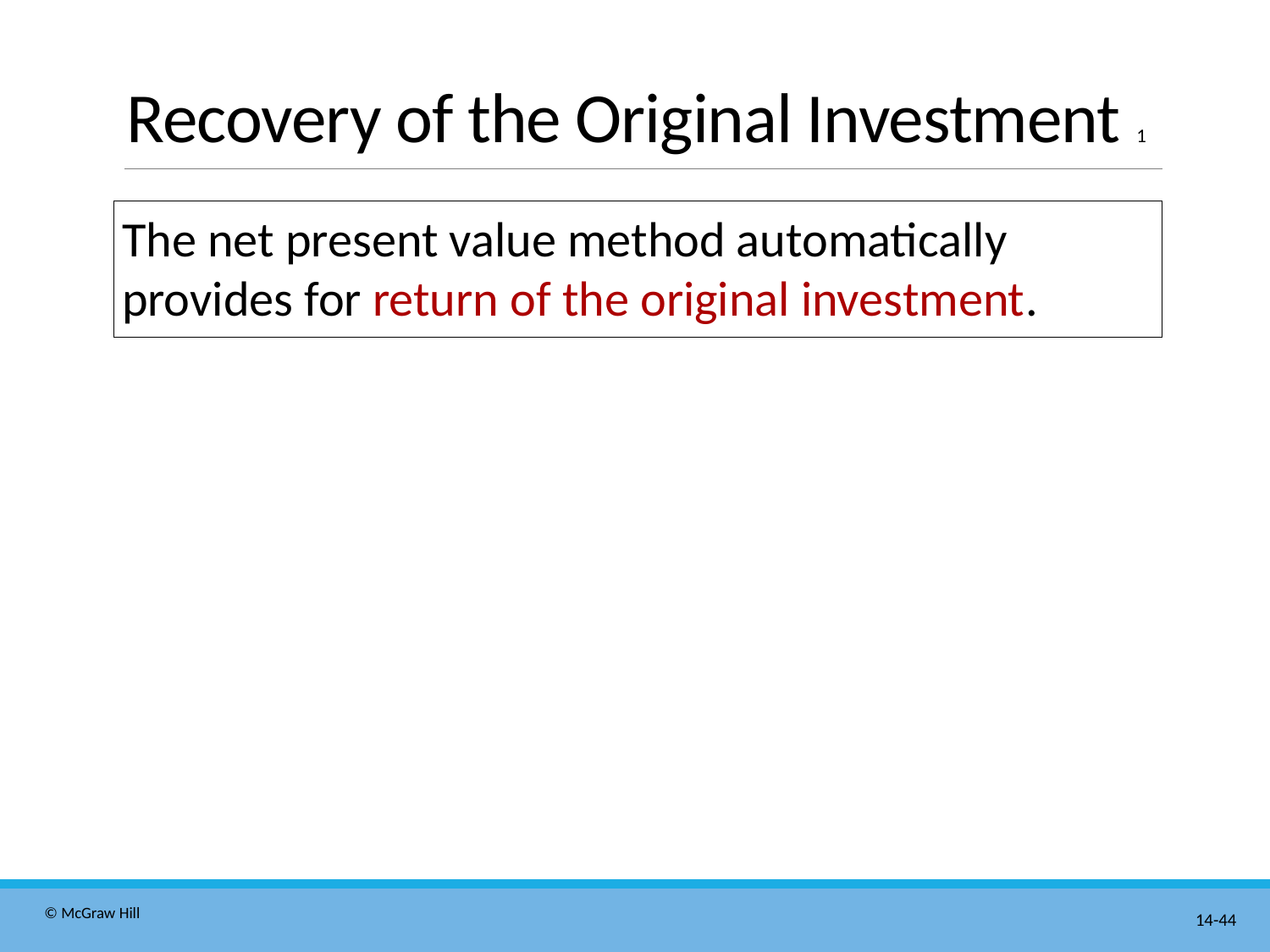

# Recovery of the Original Investment 1
The net present value method automatically provides for return of the original investment.